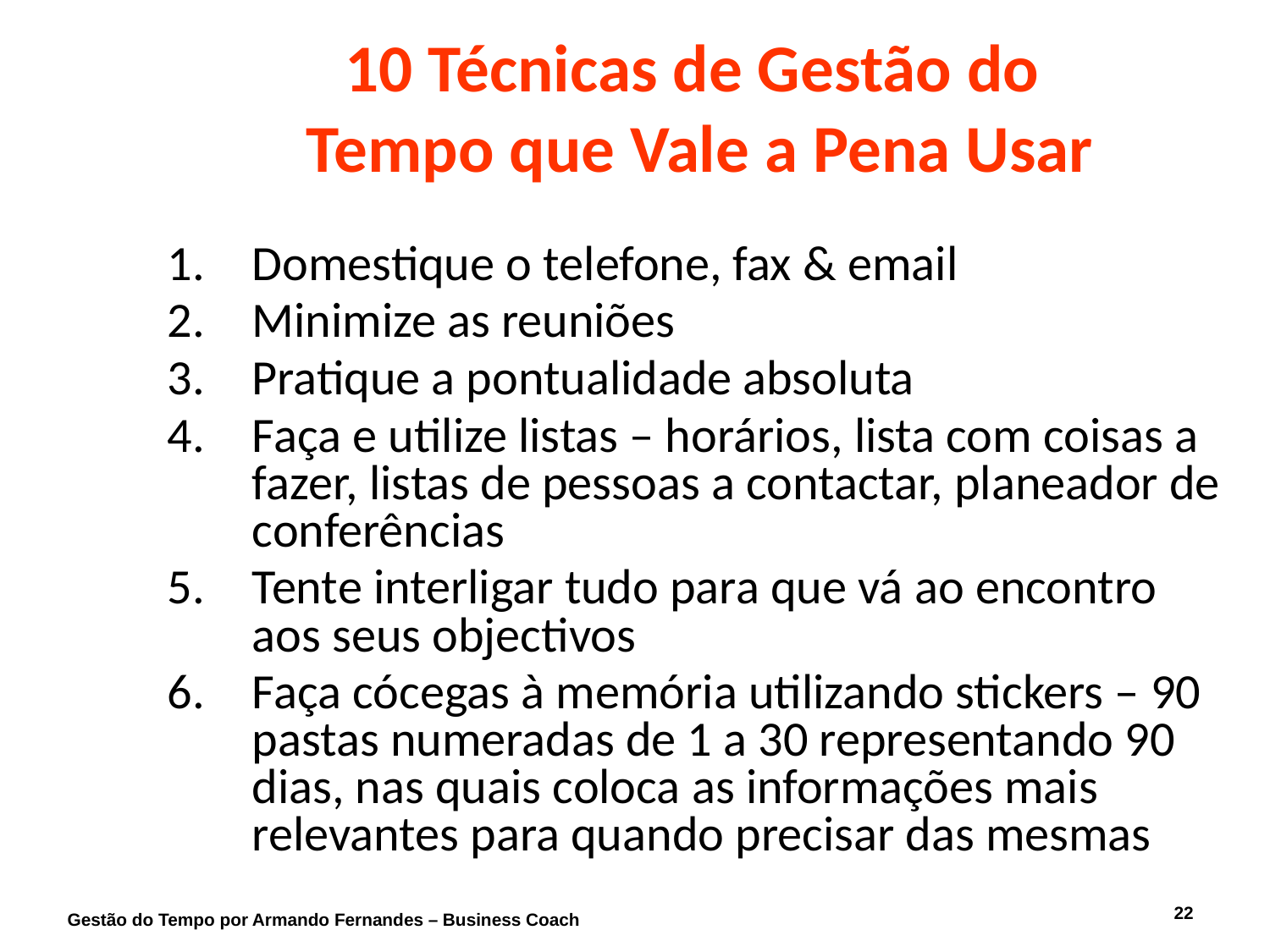

# 10 Técnicas de Gestão do Tempo que Vale a Pena Usar
Domestique o telefone, fax & email
Minimize as reuniões
Pratique a pontualidade absoluta
Faça e utilize listas – horários, lista com coisas a fazer, listas de pessoas a contactar, planeador de conferências
Tente interligar tudo para que vá ao encontro aos seus objectivos
Faça cócegas à memória utilizando stickers – 90 pastas numeradas de 1 a 30 representando 90 dias, nas quais coloca as informações mais relevantes para quando precisar das mesmas

22
Gestão do Tempo por Armando Fernandes – Business Coach